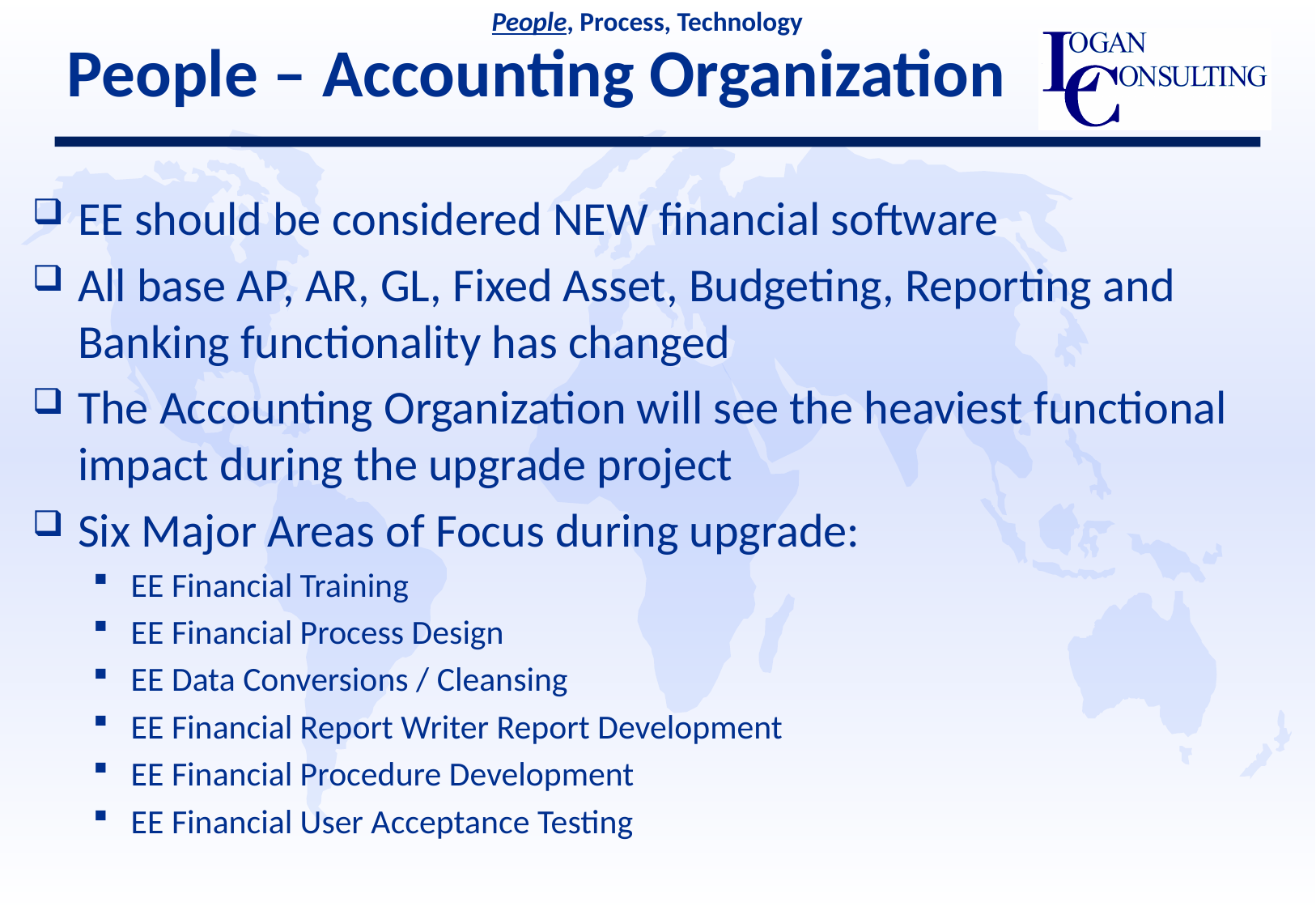

People, Process, Technology
# People – Accounting Organization
EE should be considered NEW financial software
All base AP, AR, GL, Fixed Asset, Budgeting, Reporting and Banking functionality has changed
The Accounting Organization will see the heaviest functional impact during the upgrade project
Six Major Areas of Focus during upgrade:
EE Financial Training
EE Financial Process Design
EE Data Conversions / Cleansing
EE Financial Report Writer Report Development
EE Financial Procedure Development
EE Financial User Acceptance Testing